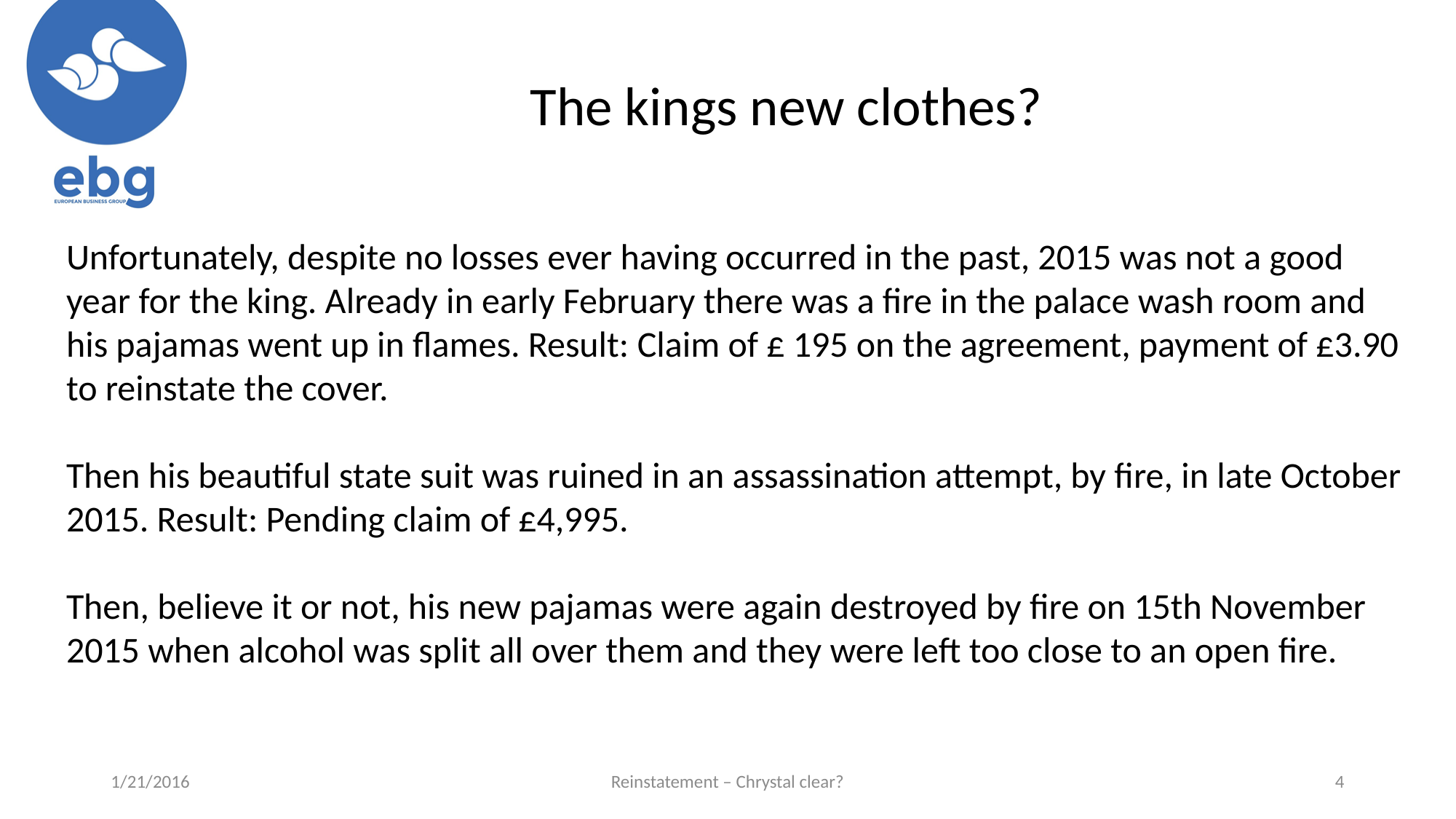

The kings new clothes?
Unfortunately, despite no losses ever having occurred in the past, 2015 was not a good year for the king. Already in early February there was a fire in the palace wash room and his pajamas went up in flames. Result: Claim of £ 195 on the agreement, payment of £3.90 to reinstate the cover.

Then his beautiful state suit was ruined in an assassination attempt, by fire, in late October 2015. Result: Pending claim of £4,995.

Then, believe it or not, his new pajamas were again destroyed by fire on 15th November 2015 when alcohol was split all over them and they were left too close to an open fire.
1/21/2016

Reinstatement – Chrystal clear?

4